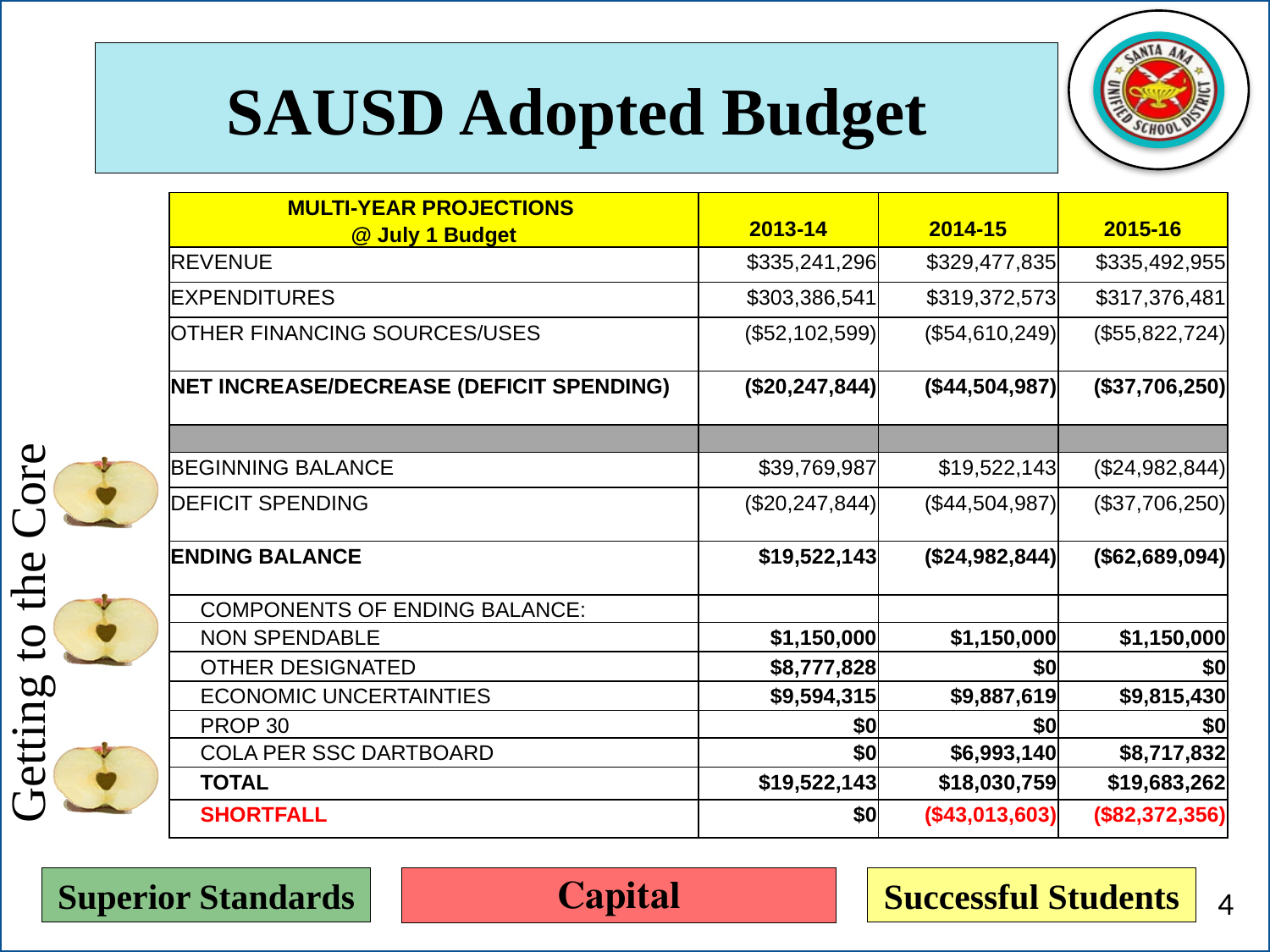

# SAUSD Adopted Budget
| MULTI-YEAR PROJECTIONS @ July 1 Budget | 2013-14 | 2014-15 | 2015-16 |
| --- | --- | --- | --- |
| REVENUE | $335,241,296 | $329,477,835 | $335,492,955 |
| EXPENDITURES | $303,386,541 | $319,372,573 | $317,376,481 |
| OTHER FINANCING SOURCES/USES | ($52,102,599) | ($54,610,249) | ($55,822,724) |
| NET INCREASE/DECREASE (DEFICIT SPENDING) | ($20,247,844) | ($44,504,987) | ($37,706,250) |
|  |  |  |  |
| BEGINNING BALANCE | $39,769,987 | $19,522,143 | ($24,982,844) |
| DEFICIT SPENDING | ($20,247,844) | ($44,504,987) | ($37,706,250) |
| ENDING BALANCE | $19,522,143 | ($24,982,844) | ($62,689,094) |
| COMPONENTS OF ENDING BALANCE: |  |  |  |
| NON SPENDABLE | $1,150,000 | $1,150,000 | $1,150,000 |
| OTHER DESIGNATED | $8,777,828 | $0 | $0 |
| ECONOMIC UNCERTAINTIES | $9,594,315 | $9,887,619 | $9,815,430 |
| PROP 30 | $0 | $0 | $0 |
| COLA PER SSC DARTBOARD | $0 | $6,993,140 | $8,717,832 |
| TOTAL | $19,522,143 | $18,030,759 | $19,683,262 |
| SHORTFALL | $0 | ($43,013,603) | ($82,372,356) |
Capital
4